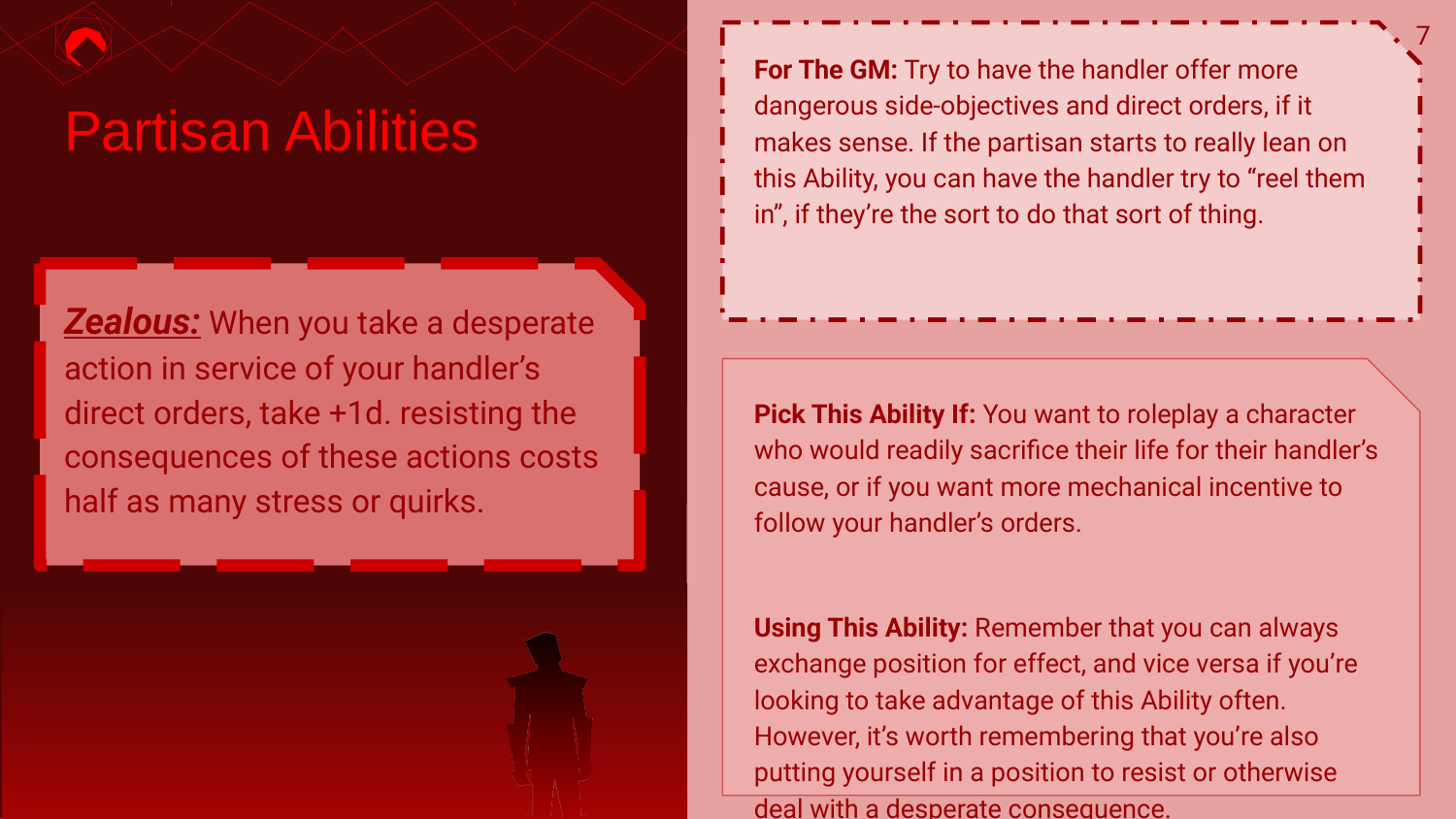

7
For The GM: Try to have the handler offer more dangerous side-objectives and direct orders, if it makes sense. If the partisan starts to really lean on this Ability, you can have the handler try to “reel them in”, if they’re the sort to do that sort of thing.
# Partisan Abilities
Zealous: When you take a desperate action in service of your handler’s direct orders, take +1d. resisting the consequences of these actions costs half as many stress or quirks.

Pick This Ability If: You want to roleplay a character who would readily sacrifice their life for their handler’s cause, or if you want more mechanical incentive to follow your handler’s orders.
Using This Ability: Remember that you can always exchange position for effect, and vice versa if you’re looking to take advantage of this Ability often. However, it’s worth remembering that you’re also putting yourself in a position to resist or otherwise deal with a desperate consequence.